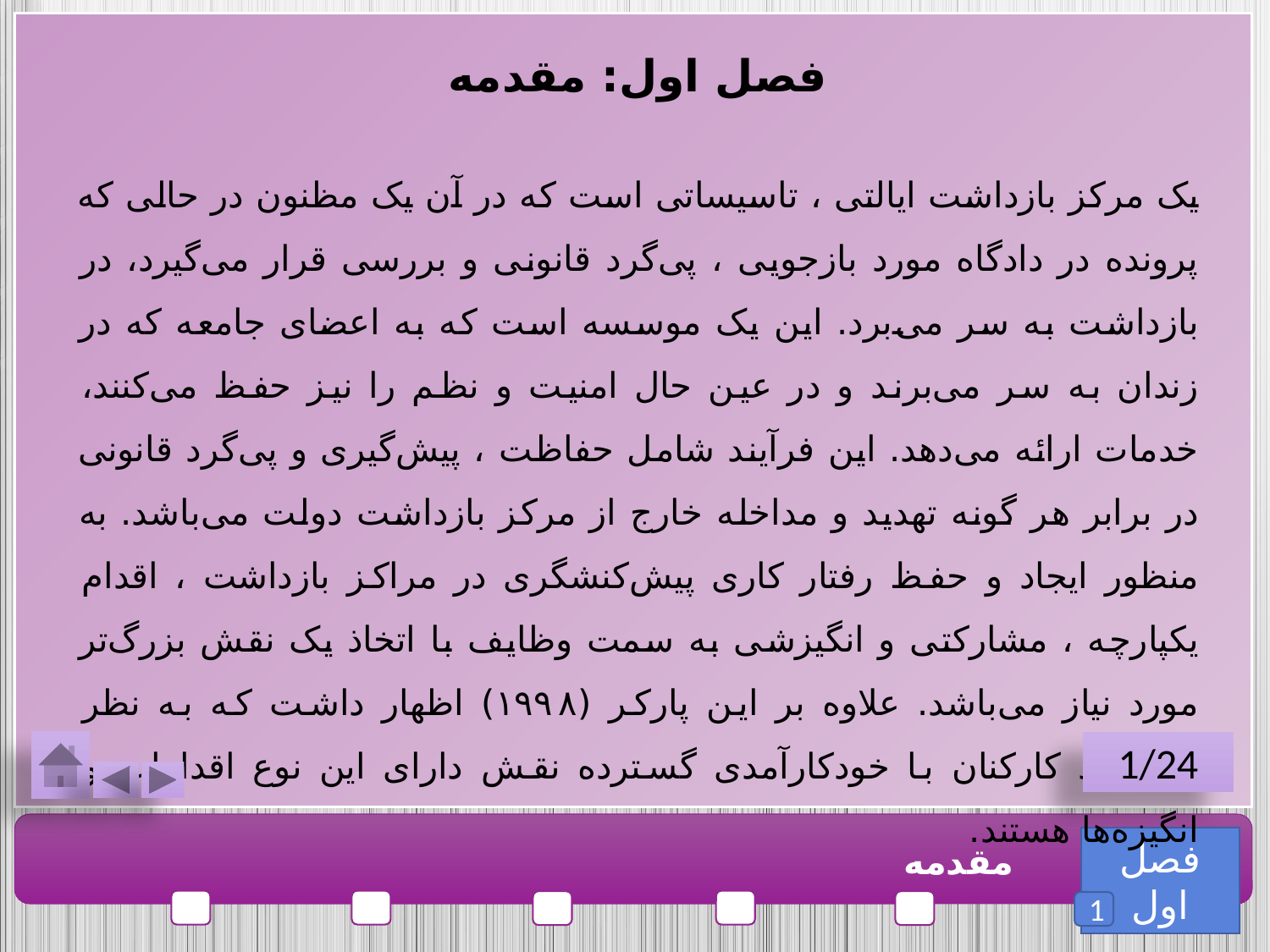

فصل اول: مقدمه

یک مرکز بازداشت ایالتی ، تاسیساتی است که در آن یک مظنون در حالی که پرونده در دادگاه مورد بازجویی ، پی‌گرد قانونی و بررسی قرار می‌گیرد، در بازداشت به سر می‌برد. این یک موسسه است که به اعضای جامعه که در زندان به سر می‌برند و در عین حال امنیت و نظم را نیز حفظ می‌کنند، خدمات ارائه می‌دهد. این فرآیند شامل حفاظت ، پیش‌گیری و پی‌گرد قانونی در برابر هر گونه تهدید و مداخله خارج از مرکز بازداشت دولت می‌باشد. به منظور ایجاد و حفظ رفتار کاری پیش‌کنشگری در مراکز بازداشت ، اقدام یکپارچه ، مشارکتی و انگیزشی به سمت وظایف با اتخاذ یک نقش بزرگ‌تر مورد نیاز می‌باشد. علاوه بر این پارکر (‏۱۹۹۸) ‏اظهار داشت که به نظر می‌رسد کارکنان با خودکارآمدی گسترده نقش دارای این نوع اقدامات و انگیزه‌ها هستند.

1/24

فصل اول
مقدمه

1